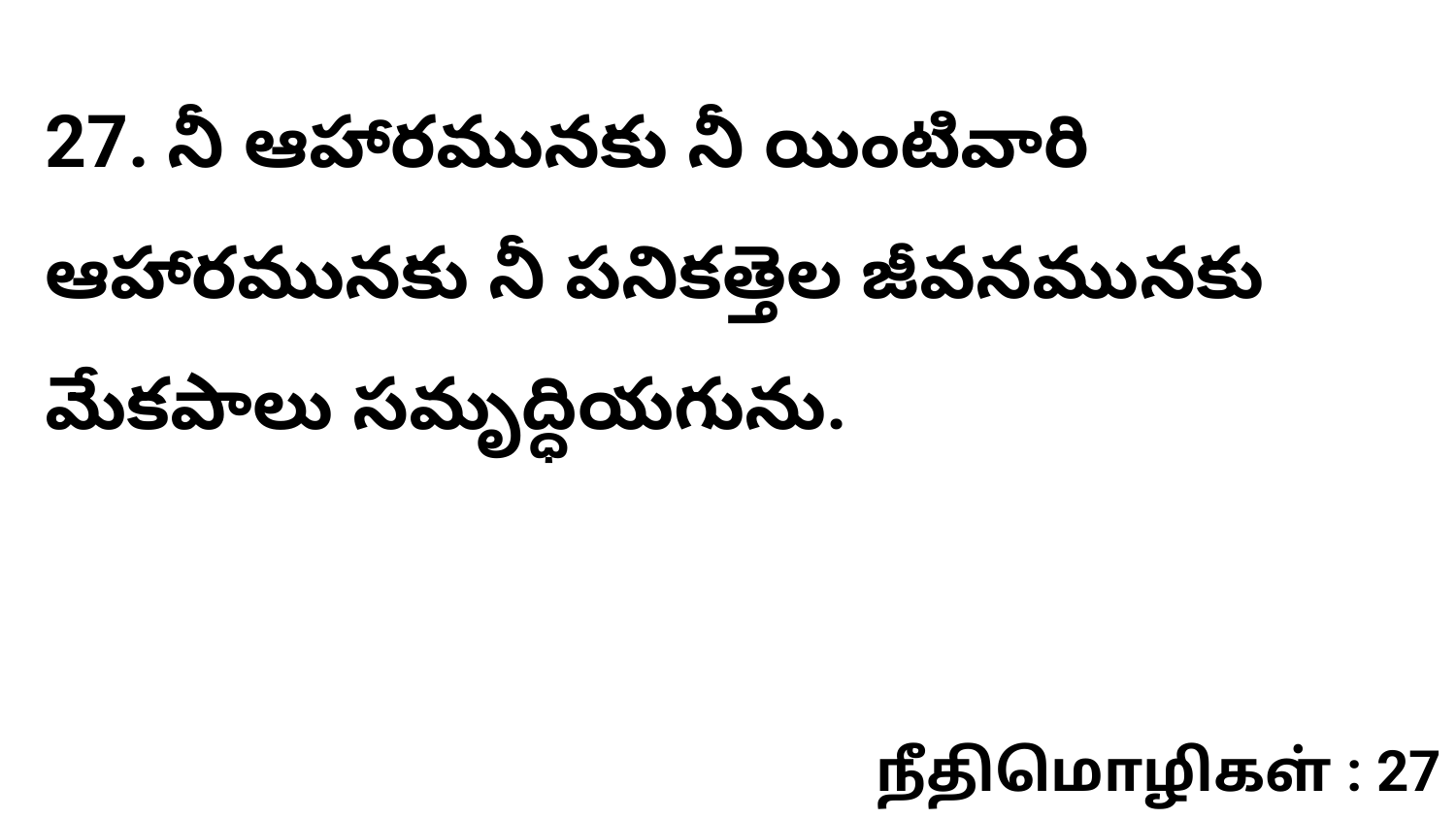

27. నీ ఆహారమునకు నీ యింటివారి ఆహారమునకు నీ పనికత్తెల జీవనమునకు మేకపాలు సమృద్ధియగును.
நீதிமொழிகள் : 27